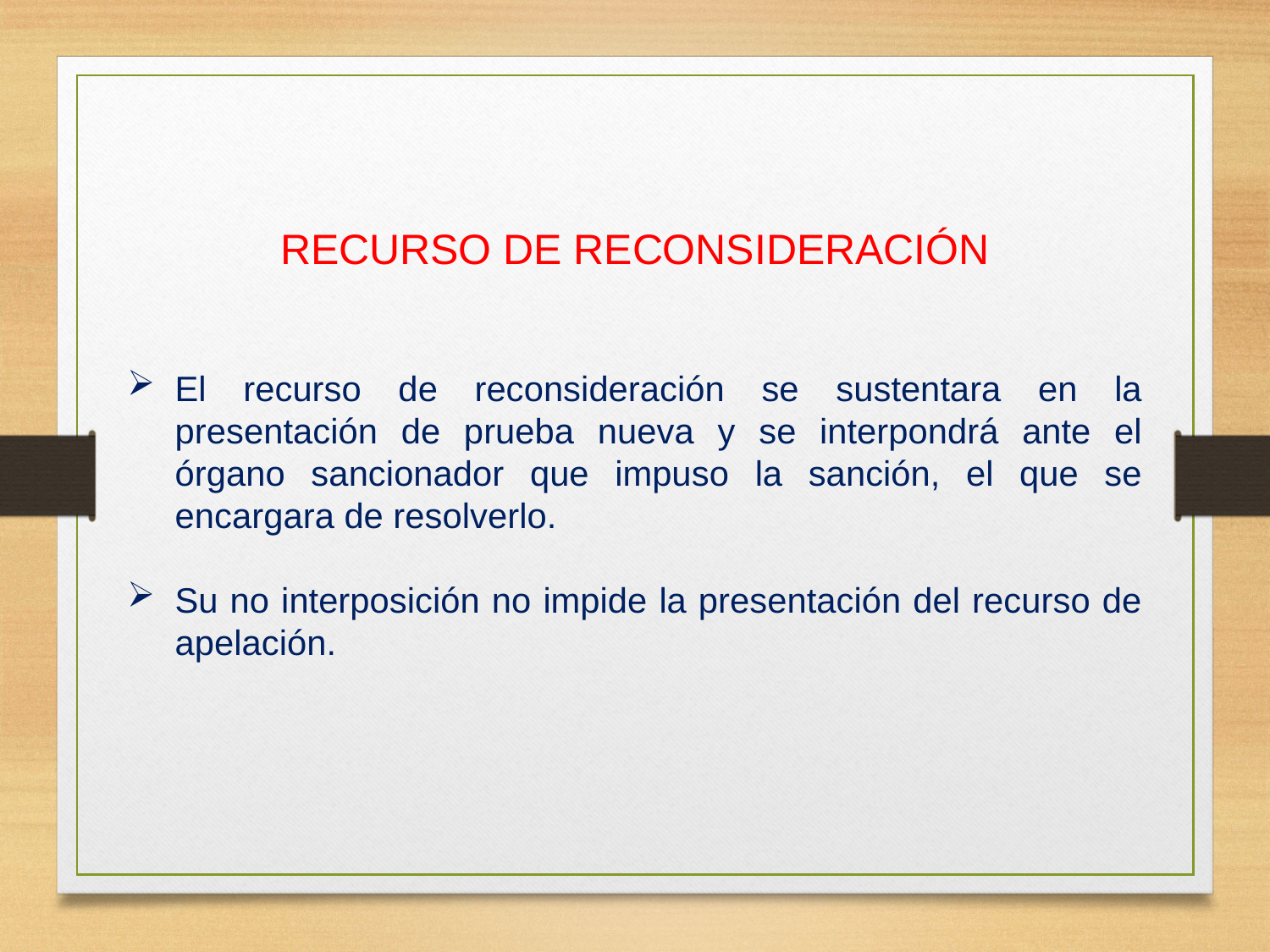

RECURSO DE RECONSIDERACIÓN

El recurso de reconsideración se sustentara en la presentación de prueba nueva y se interpondrá ante el órgano sancionador que impuso la sanción, el que se encargara de resolverlo.

Su no interposición no impide la presentación del recurso de apelación.